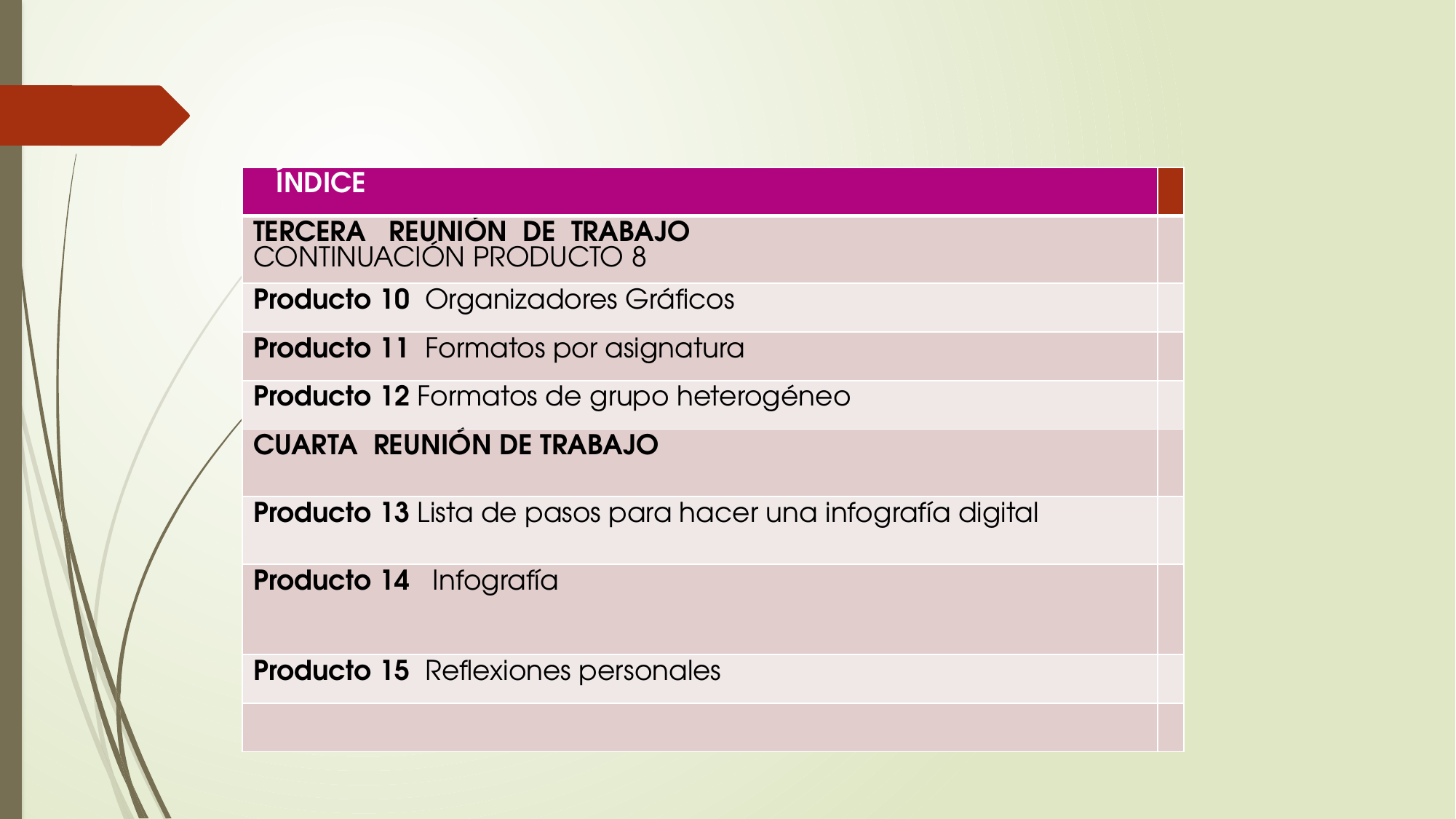

#
| ÍNDICE |  |
| --- | --- |
| TERCERA REUNIÓN DE TRABAJO CONTINUACIÓN PRODUCTO 8 |  |
| Producto 10 Organizadores Gráficos |  |
| Producto 11 Formatos por asignatura |  |
| Producto 12 Formatos de grupo heterogéneo |  |
| CUARTA REUNIÓN DE TRABAJO |  |
| Producto 13 Lista de pasos para hacer una infografía digital |  |
| Producto 14 Infografía |  |
| Producto 15 Reflexiones personales |  |
|  |  |